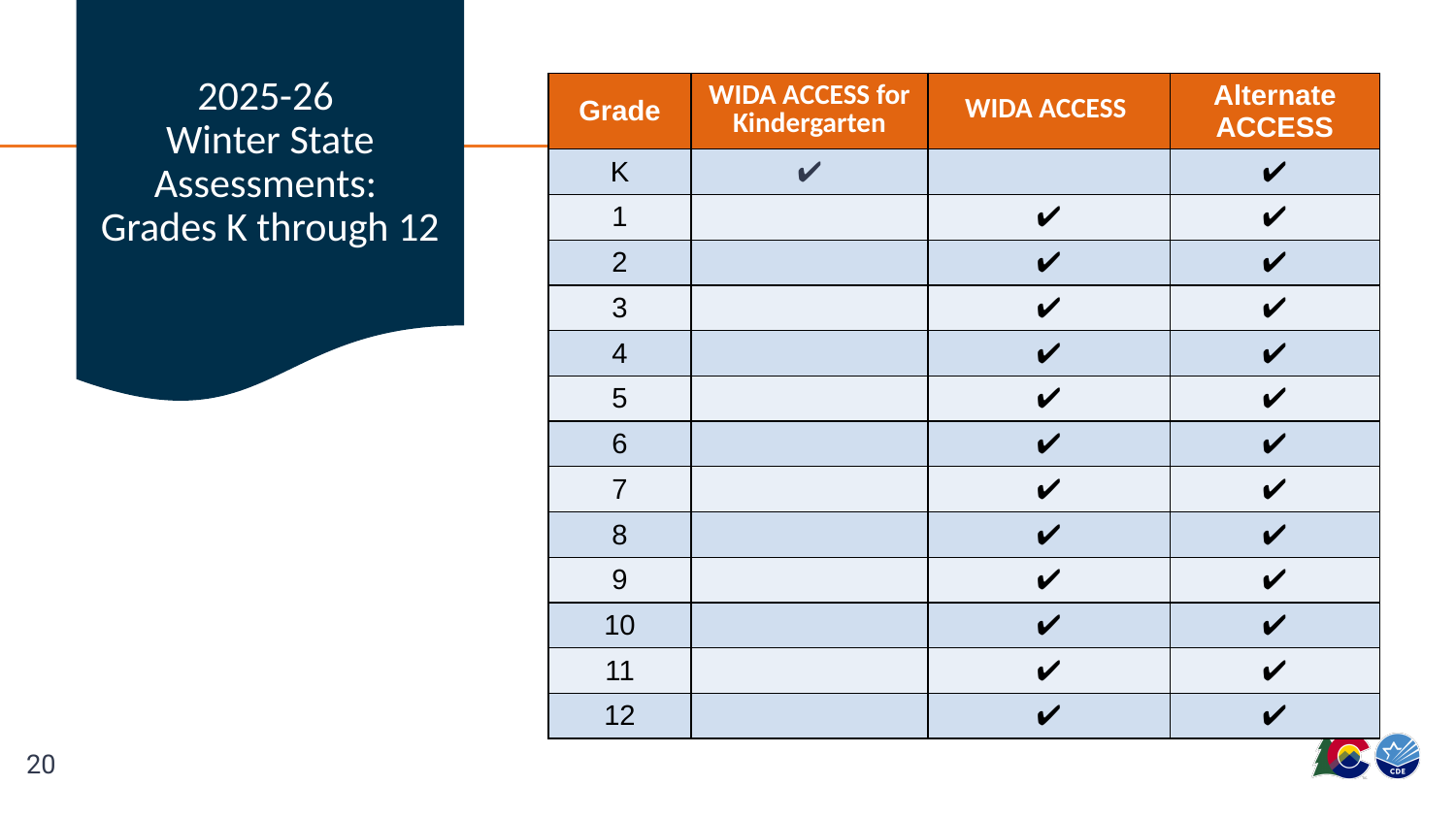

# 2025-26 Winter State Assessments: Grades K through 12

| Grade | WIDA ACCESS for Kindergarten | WIDA ACCESS | Alternate ACCESS |
| --- | --- | --- | --- |
| K | ✔ |  | ✔ |
| 1 |  | ✔ | ✔ |
| 2 |  | ✔ | ✔ |
| 3 |  | ✔ | ✔ |
| 4 |  | ✔ | ✔ |
| 5 |  | ✔ | ✔ |
| 6 |  | ✔ | ✔ |
| 7 |  | ✔ | ✔ |
| 8 |  | ✔ | ✔ |
| 9 |  | ✔ | ✔ |
| 10 |  | ✔ | ✔ |
| 11 |  | ✔ | ✔ |
| 12 |  | ✔ | ✔ |